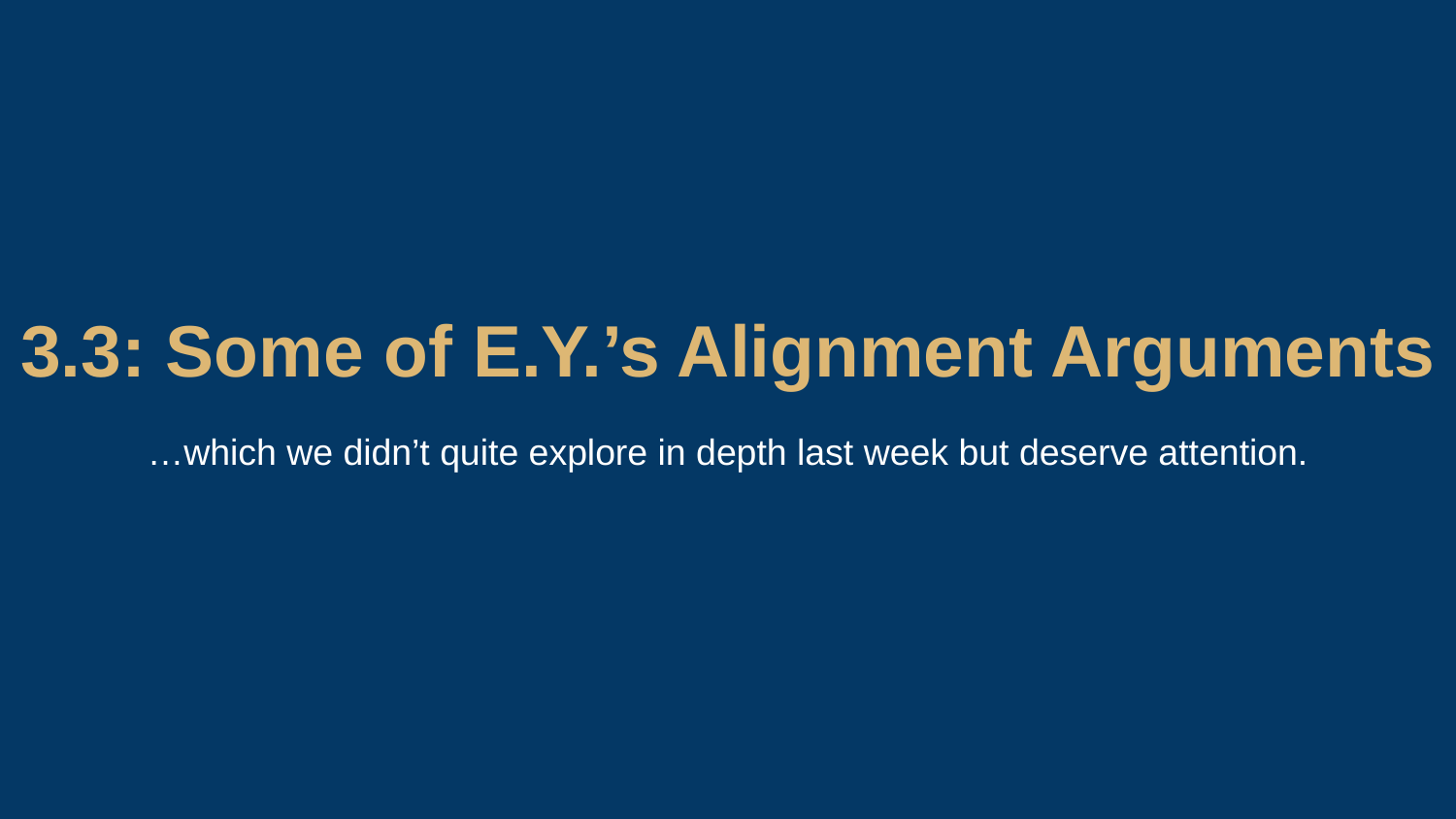

3.3: Some of E.Y.’s Alignment Arguments
…which we didn’t quite explore in depth last week but deserve attention.